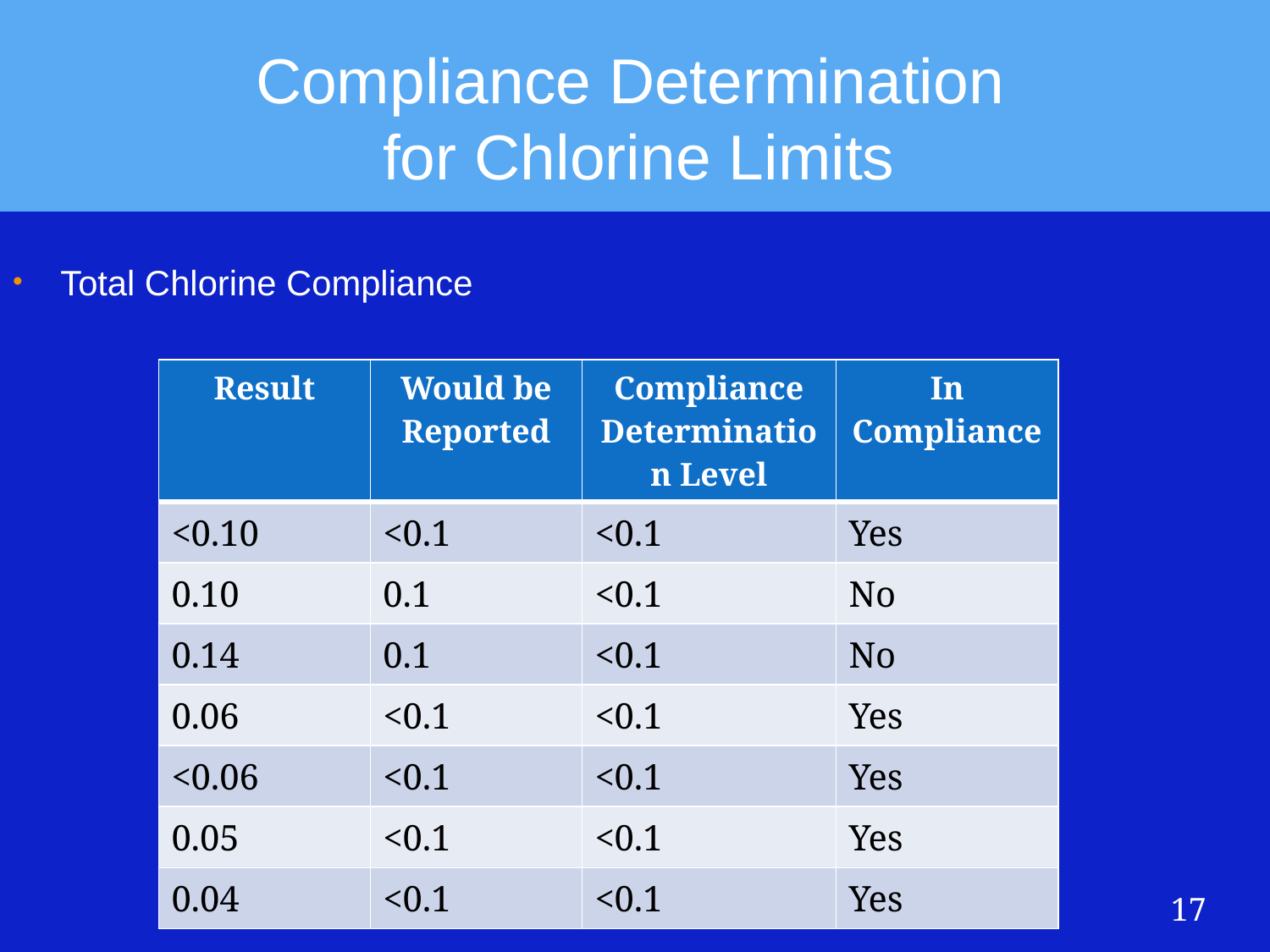

Compliance Determination
for Chlorine Limits

Total Chlorine Compliance

| Result | Would be Reported | Compliance Determination Level | In Compliance |
| --- | --- | --- | --- |
| <0.10 | <0.1 | <0.1 | Yes |
| 0.10 | 0.1 | <0.1 | No |
| 0.14 | 0.1 | <0.1 | No |
| 0.06 | <0.1 | <0.1 | Yes |
| <0.06 | <0.1 | <0.1 | Yes |
| 0.05 | <0.1 | <0.1 | Yes |
| 0.04 | <0.1 | <0.1 | Yes |
17